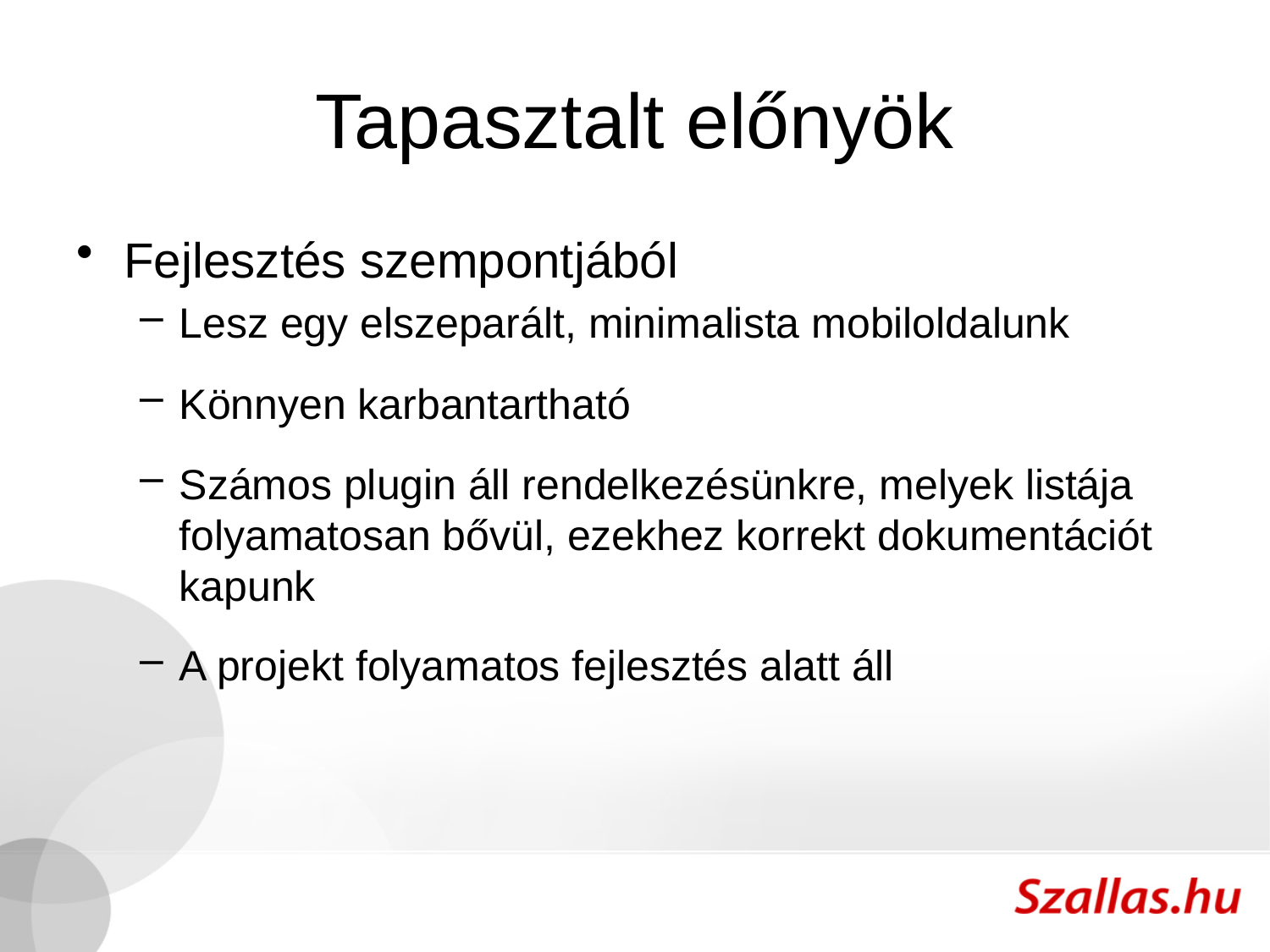

# Tapasztalt előnyök
Fejlesztés szempontjából
Lesz egy elszeparált, minimalista mobiloldalunk
Könnyen karbantartható
Számos plugin áll rendelkezésünkre, melyek listája folyamatosan bővül, ezekhez korrekt dokumentációt kapunk
A projekt folyamatos fejlesztés alatt áll